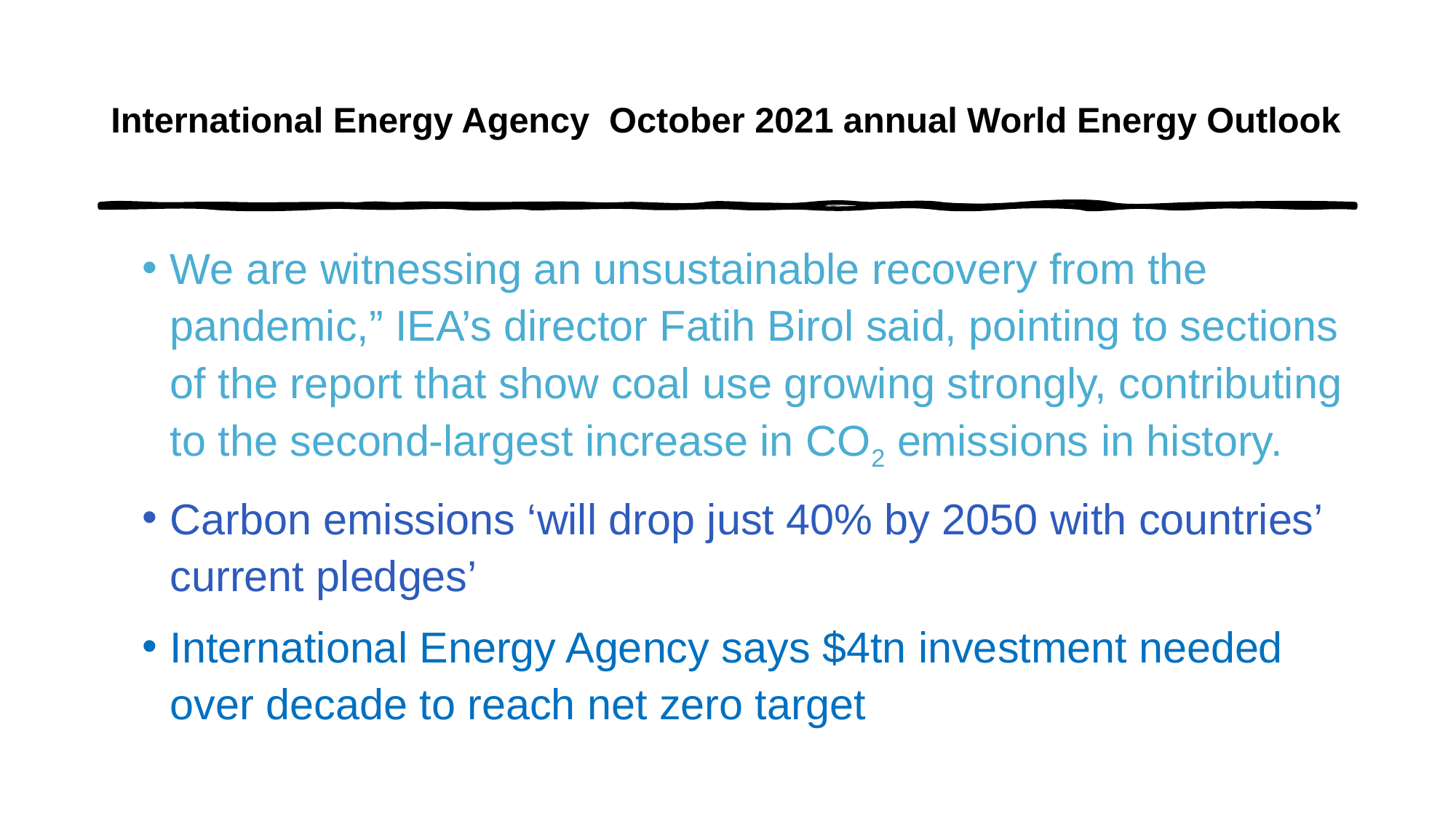

# International Energy Agency  October 2021 annual World Energy Outlook
We are witnessing an unsustainable recovery from the pandemic,” IEA’s director Fatih Birol said, pointing to sections of the report that show coal use growing strongly, contributing to the second-largest increase in CO2 emissions in history.
Carbon emissions ‘will drop just 40% by 2050 with countries’ current pledges’
International Energy Agency says $4tn investment needed over decade to reach net zero target